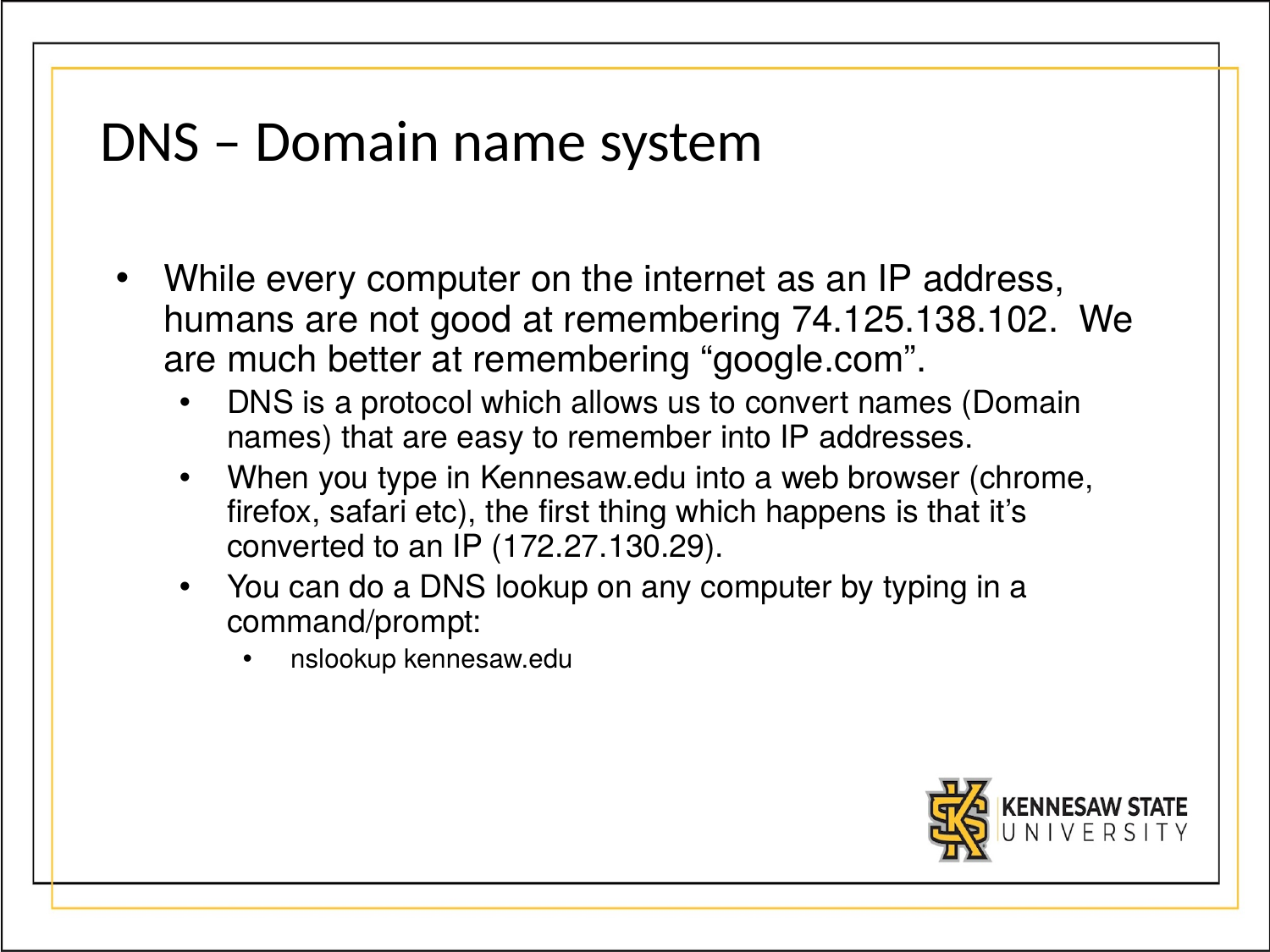

# DNS – Domain name system
﻿﻿﻿While every computer on the internet as an IP address, humans are not good at remembering 74.125.138.102.  We are much better at remembering “google.com”.
DNS is a protocol which allows us to convert names (Domain names) that are easy to remember into IP addresses.
When you type in Kennesaw.edu into a web browser (chrome, firefox, safari etc), the first thing which happens is that it’s converted to an IP (172.27.130.29).
You can do a DNS lookup on any computer by typing in a command/prompt:
nslookup kennesaw.edu